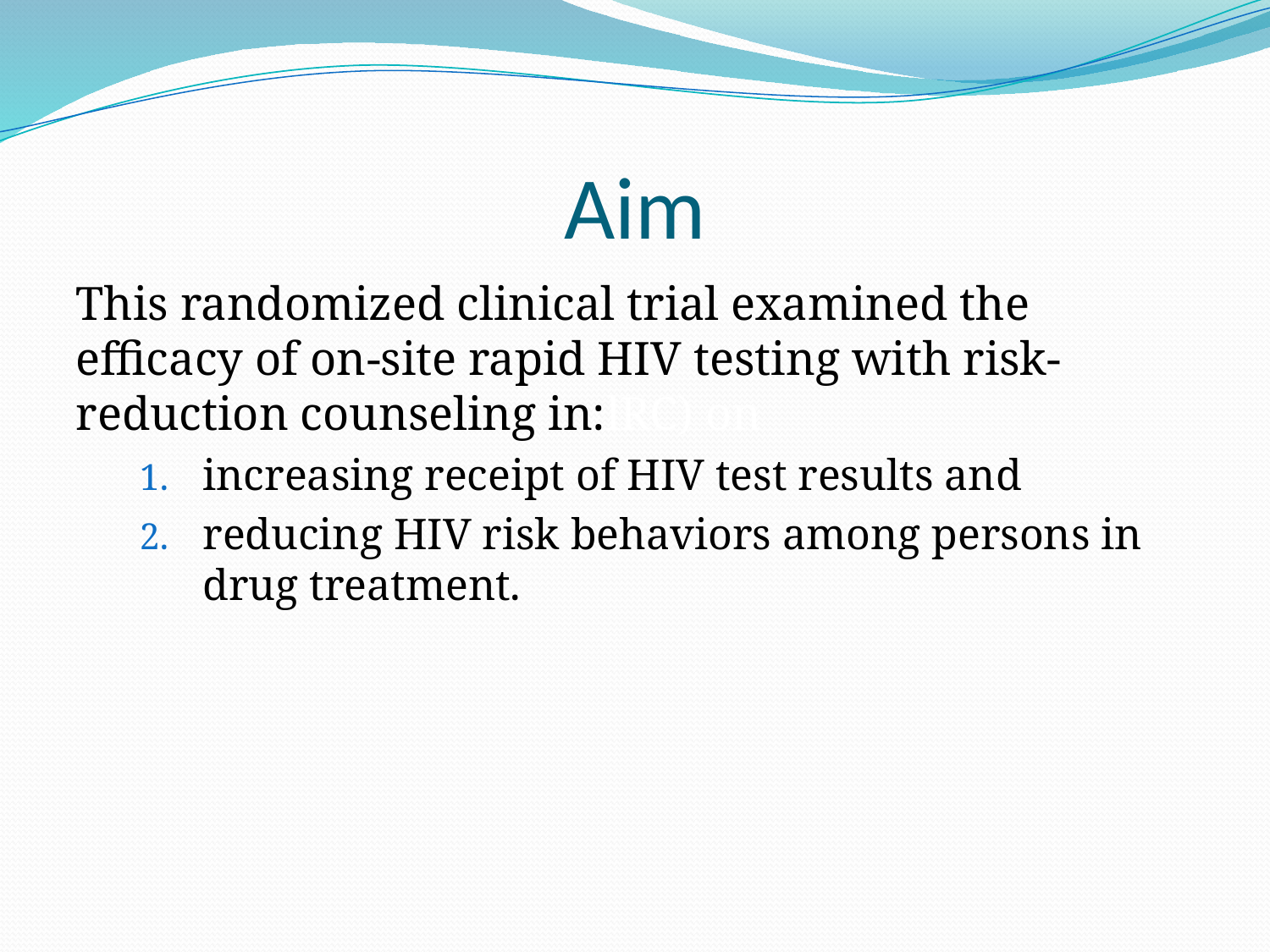

# Aim
This randomized clinical trial examined the efficacy of on-site rapid HIV testing with risk-reduction counseling in:lRC) on
increasing receipt of HIV test results and
reducing HIV risk behaviors among persons in drug treatment.